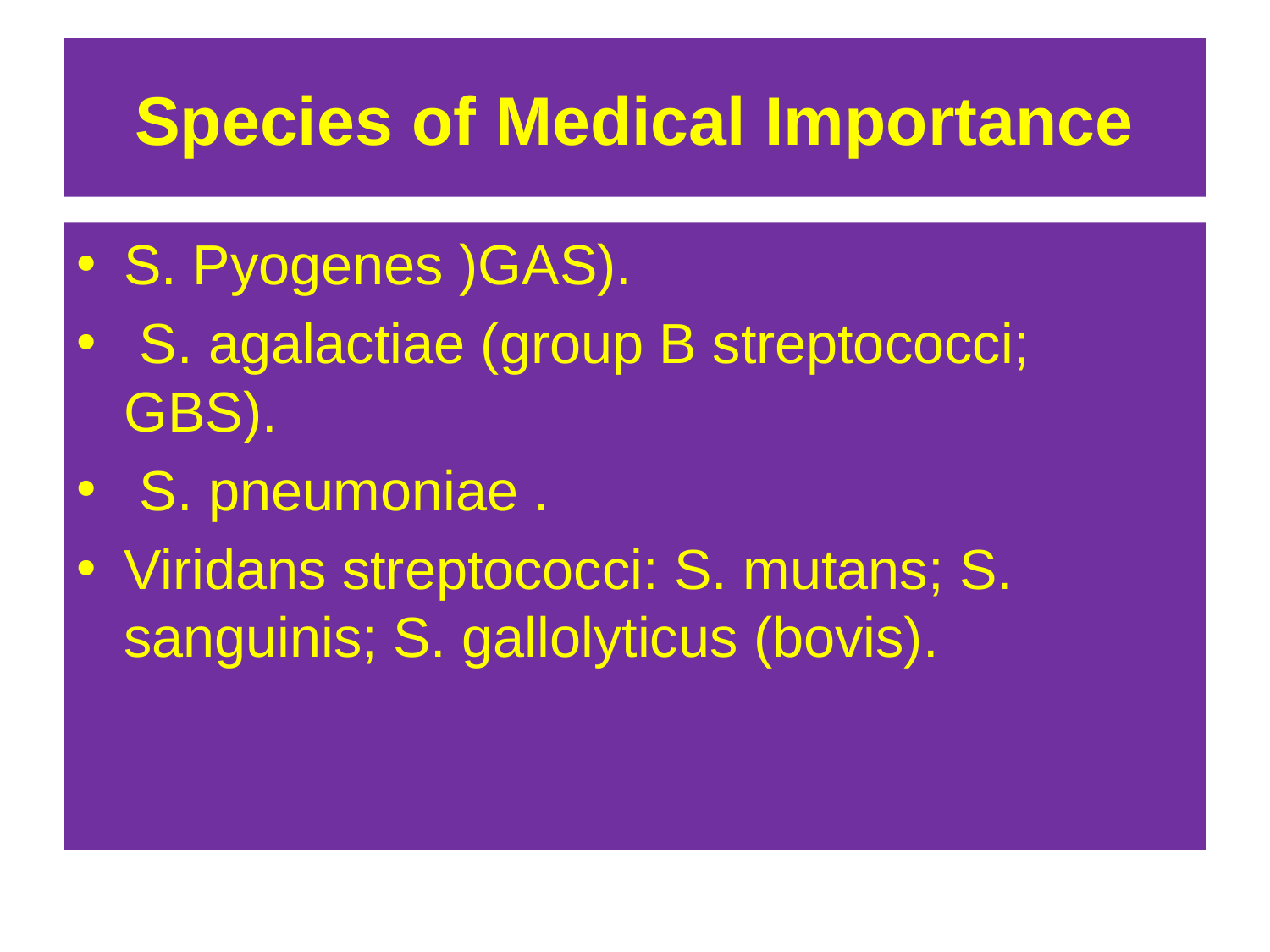

# Species of Medical Importance
S. Pyogenes )GAS).
 S. agalactiae (group B streptococci; GBS).
 S. pneumoniae .
Viridans streptococci: S. mutans; S. sanguinis; S. gallolyticus (bovis).